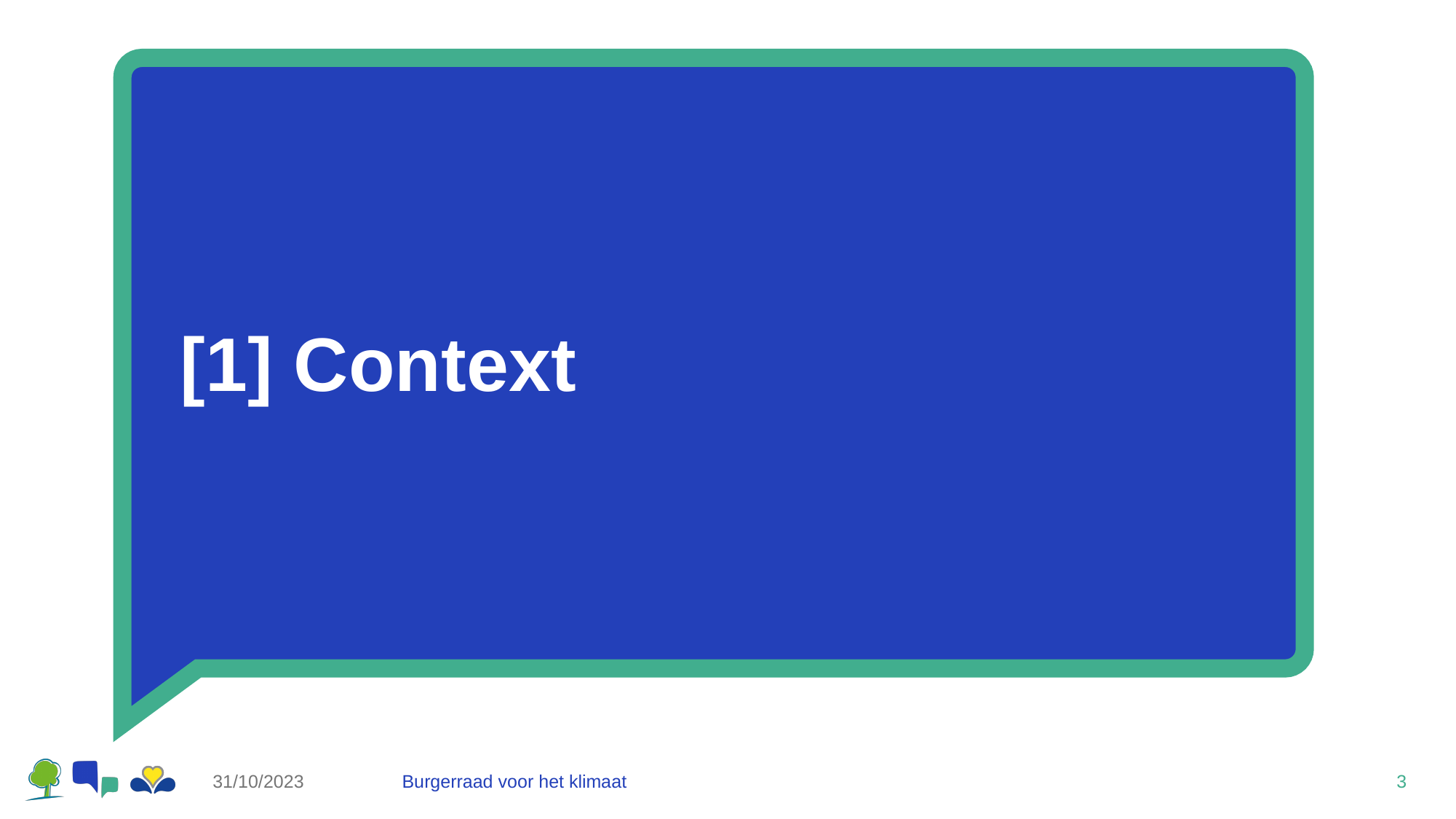

# [1] Context
31/10/2023
Burgerraad voor het klimaat
3